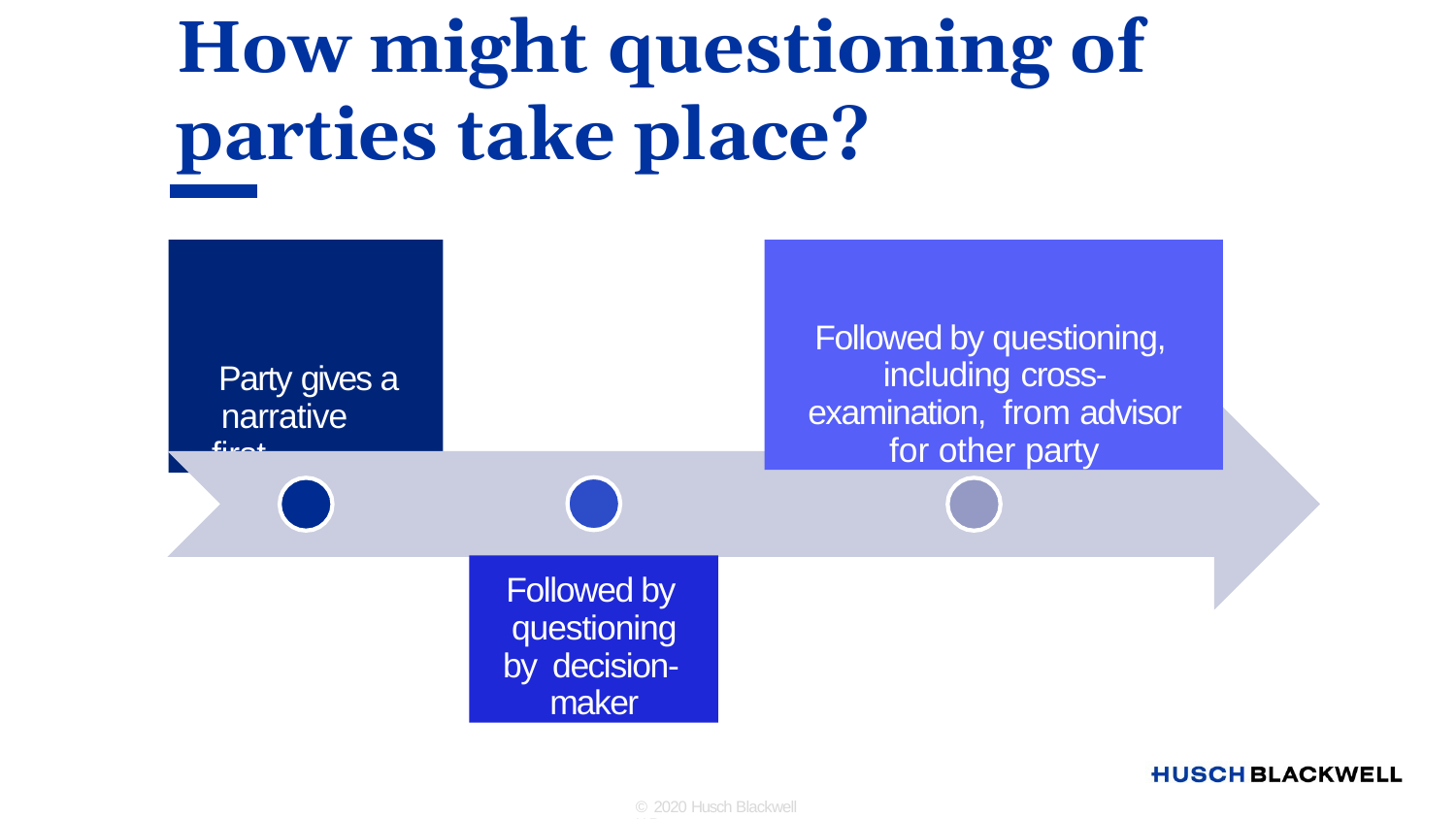

# How might questioning of  parties take place?

Party gives a  narrative first

Followed by questioning,  including cross-examination,  from advisor for other party

Followed by  questioning by  decision-  maker

© 2020 Husch Blackwell LLP